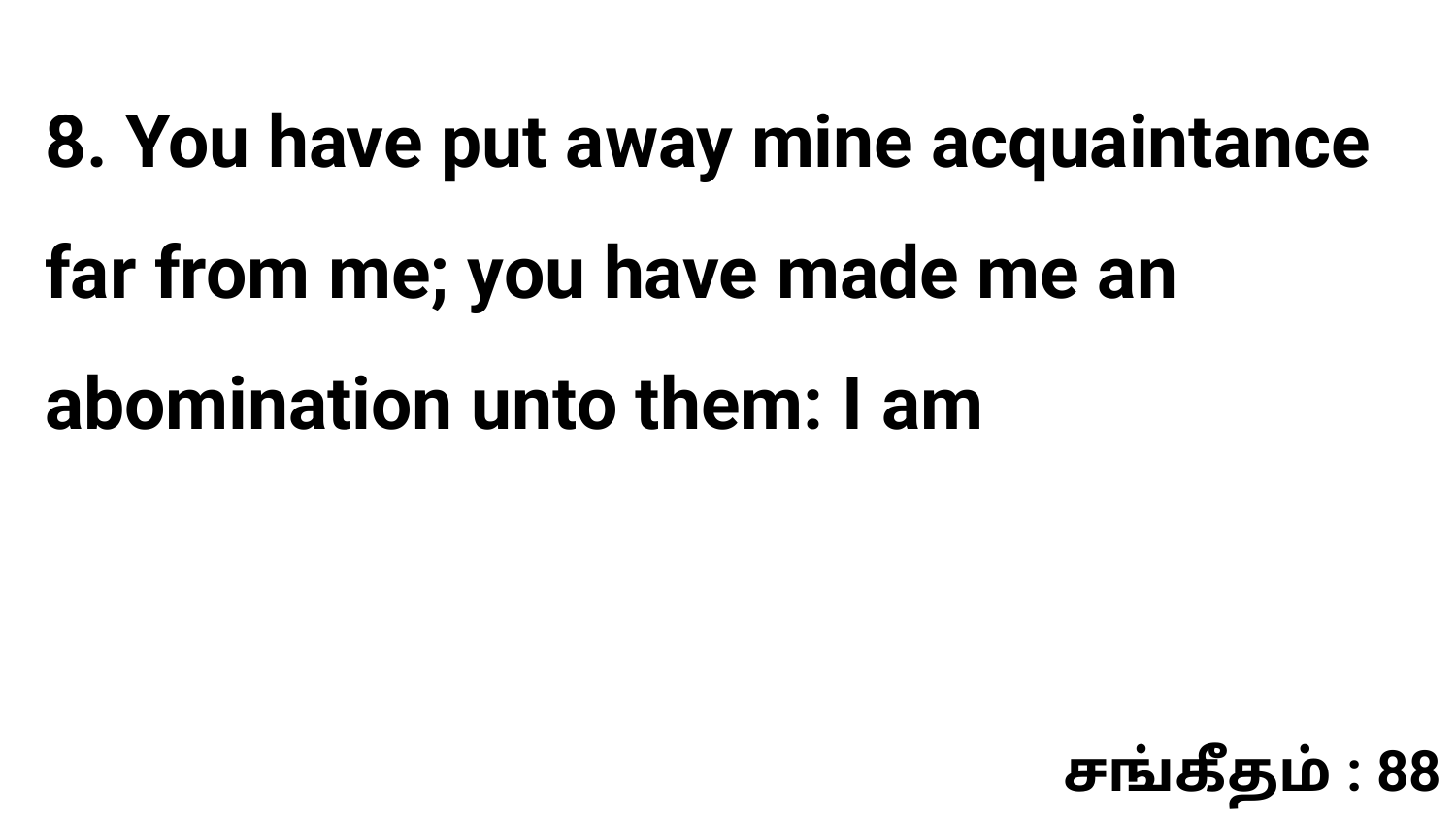

8. You have put away mine acquaintance far from me; you have made me an abomination unto them: I am
சங்கீதம் : 88